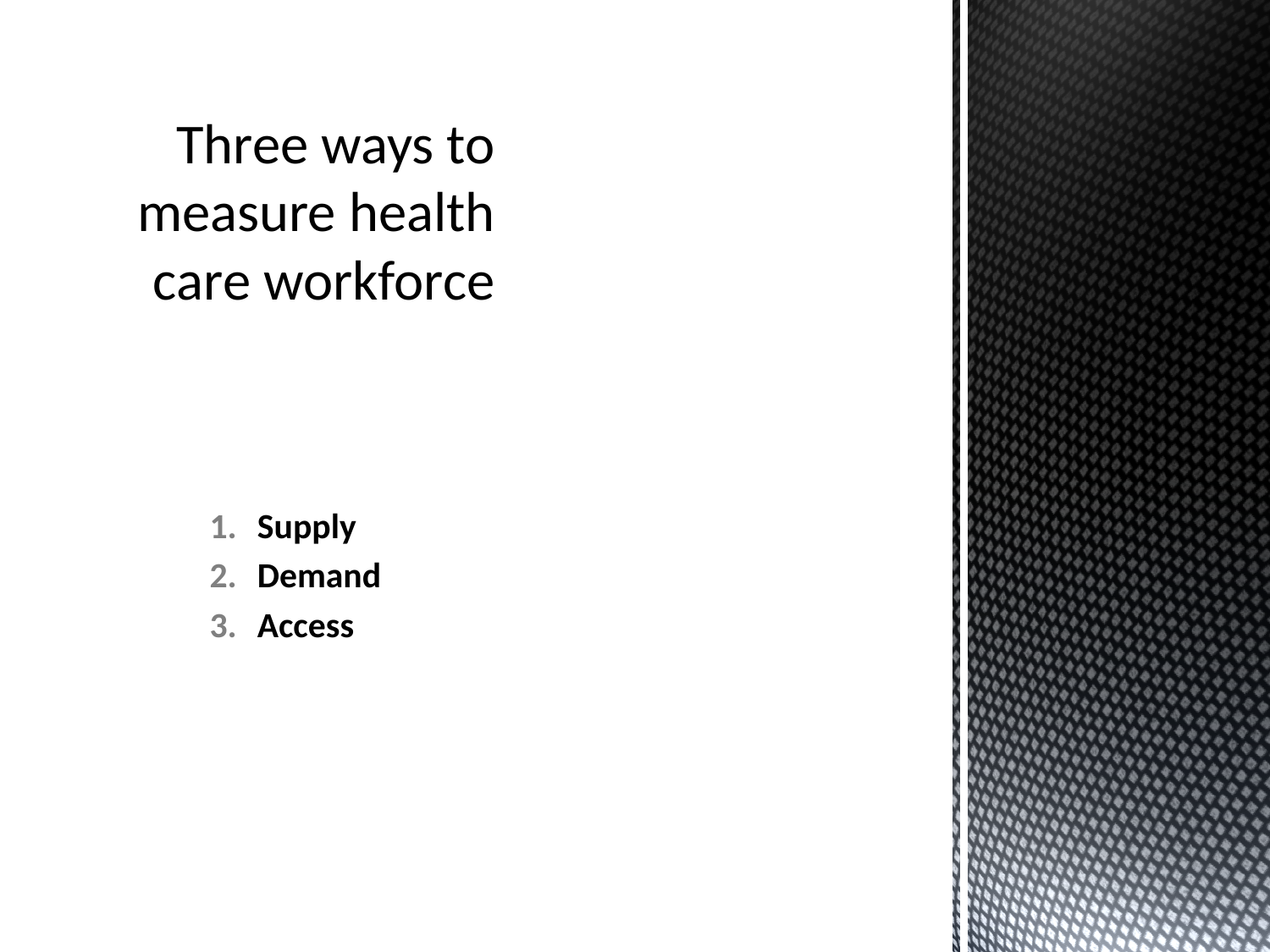

# Three ways to measure health care workforce
Supply
Demand
Access